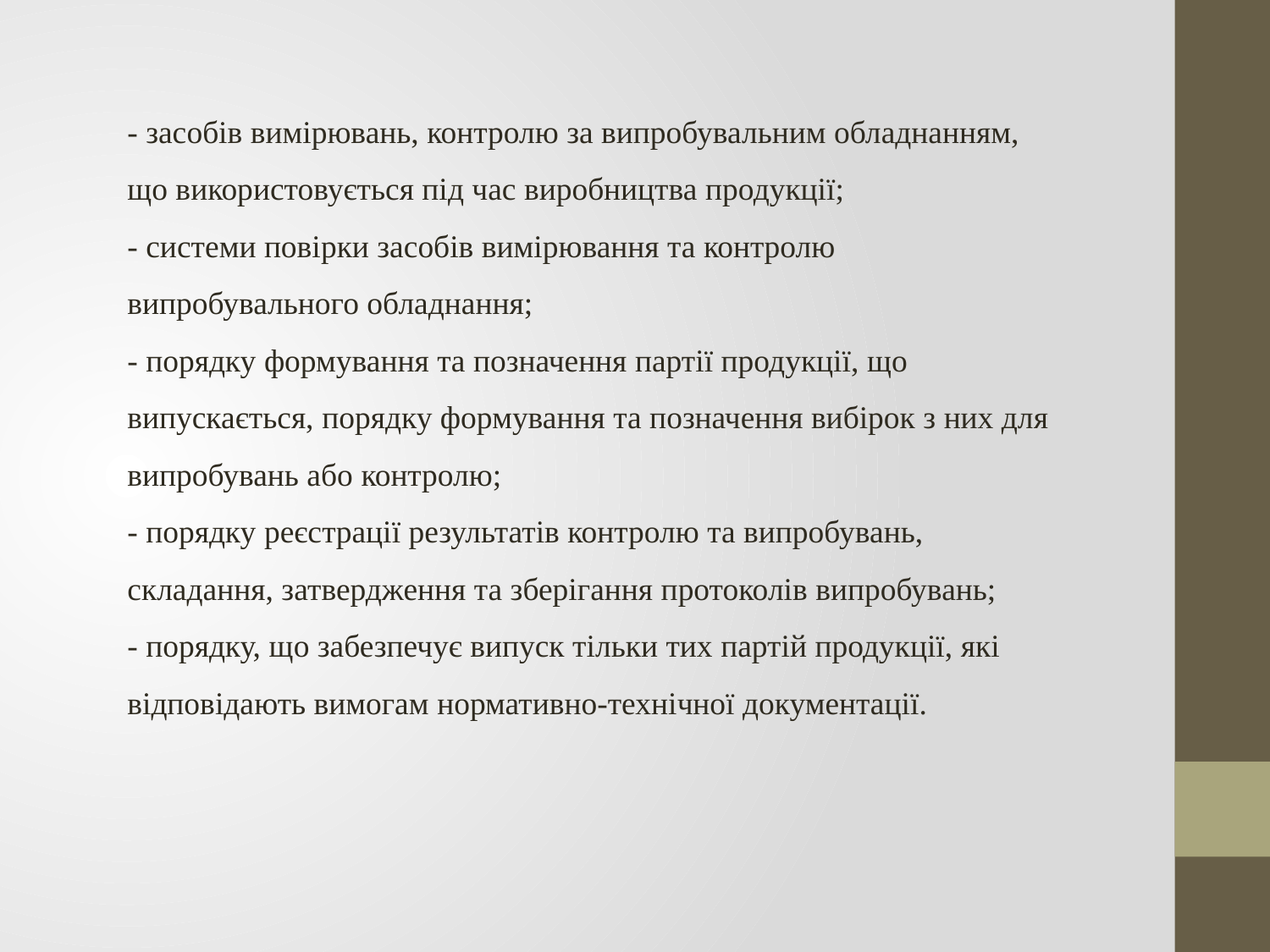

- засобів вимірювань, контролю за випробувальним обладнанням, що використовується під час виробництва продукції;
- системи повірки засобів вимірювання та контролю випробувального обладнання;
- порядку формування та позначення партії продукції, що випускається, порядку формування та позначення вибірок з них для випробувань або контролю;
- порядку реєстрації результатів контролю та випробувань, складання, затвердження та зберігання протоколів випробувань;
- порядку, що забезпечує випуск тільки тих партій продукції, які відповідають вимогам нормативно-технічної документації.